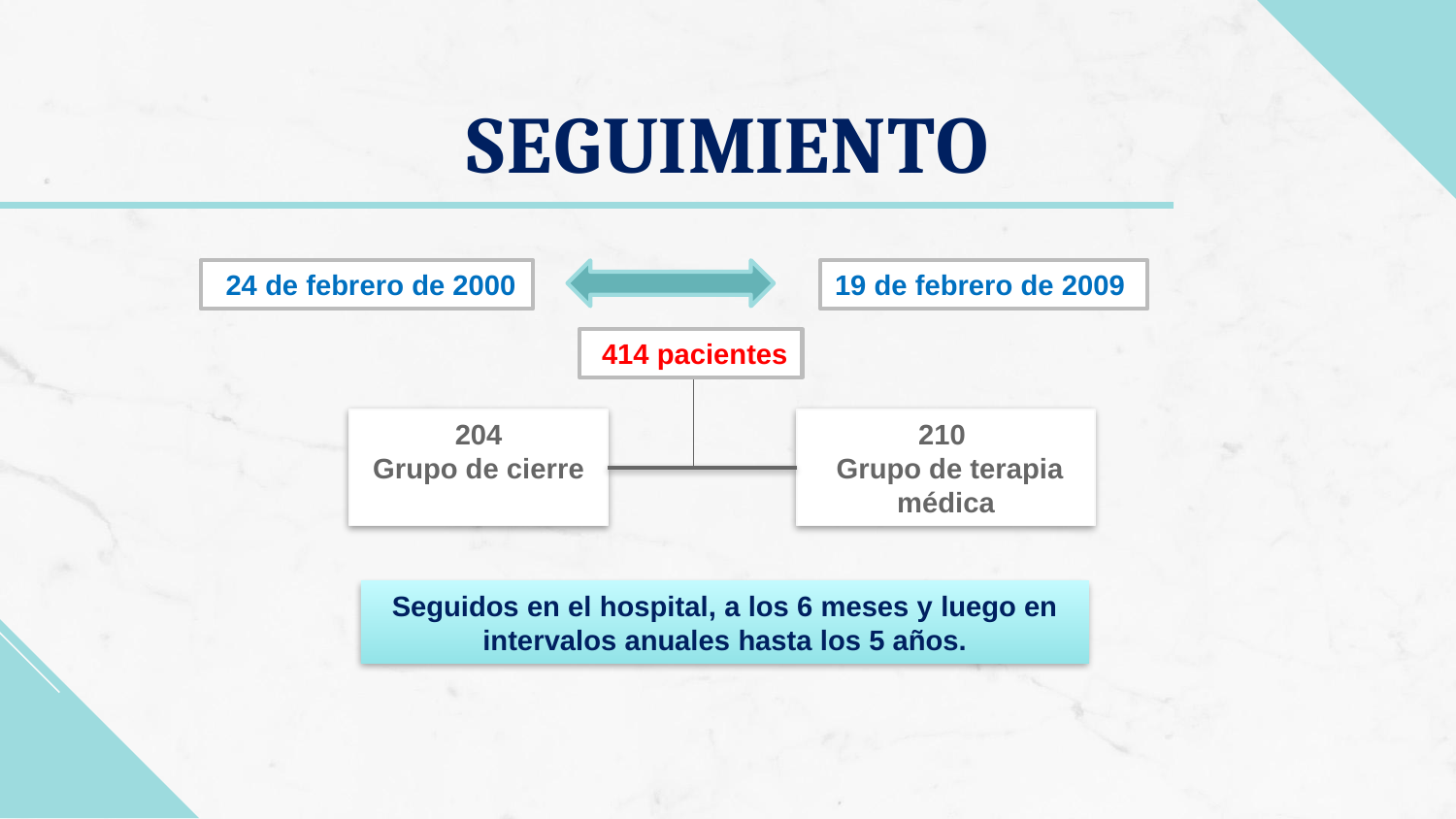

# SEGUIMIENTO
 24 de febrero de 2000

19 de febrero de 2009
 414 pacientes
204
Grupo de cierre

210
 Grupo de terapia médica
Seguidos en el hospital, a los 6 meses y luego en intervalos anuales hasta los 5 años.